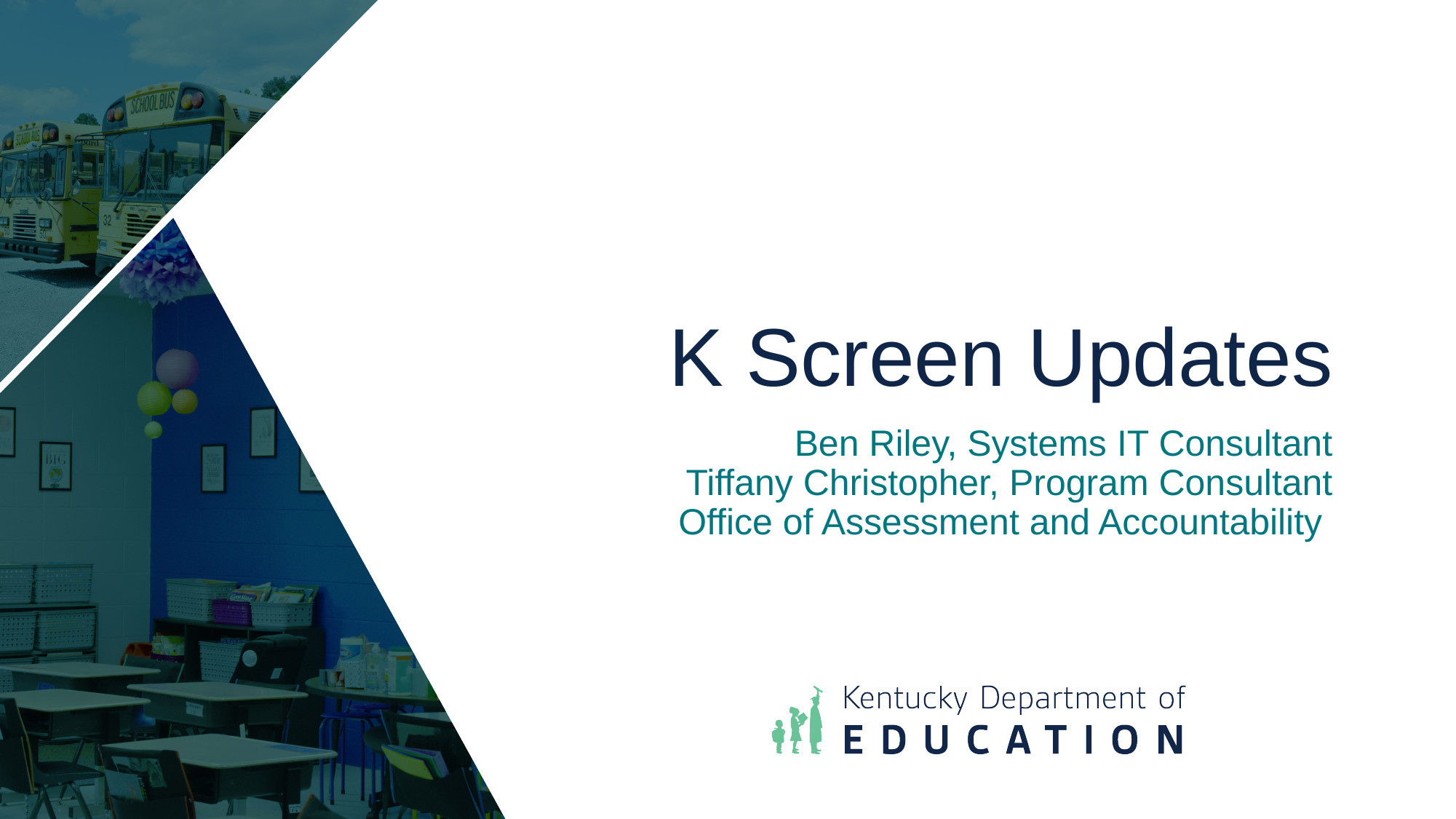

# K Screen Updates
Ben Riley, Systems IT Consultant
Tiffany Christopher, Program Consultant
 Office of Assessment and Accountability